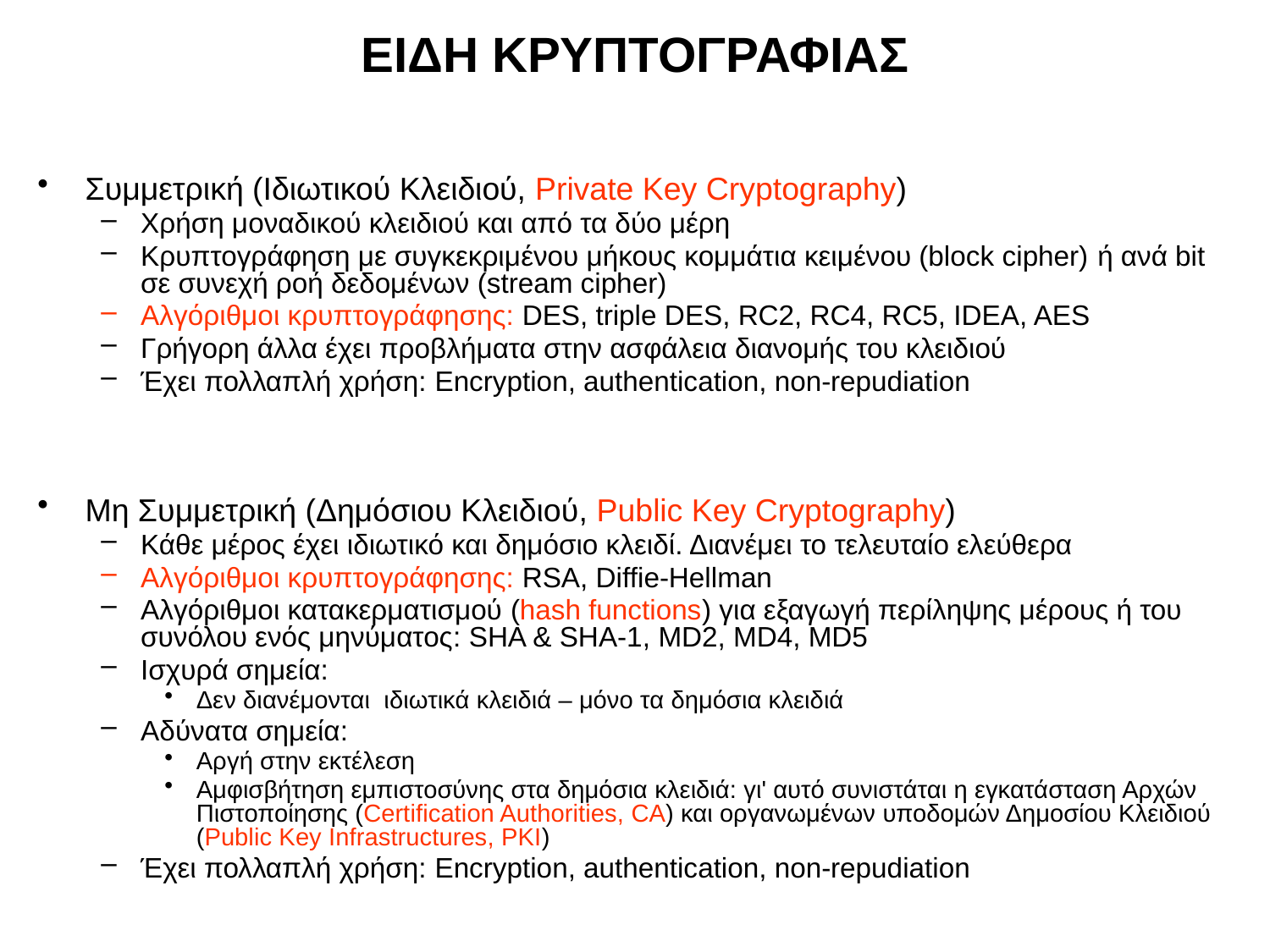

# ΕΙΔΗ ΚΡΥΠΤΟΓΡΑΦΙΑΣ
Συμμετρική (Ιδιωτικού Κλειδιού, Private Key Cryptography)
Χρήση μοναδικού κλειδιού και από τα δύο μέρη
Κρυπτογράφηση με συγκεκριμένου μήκους κομμάτια κειμένου (block cipher) ή ανά bit σε συνεχή ροή δεδομένων (stream cipher)
Αλγόριθμοι κρυπτογράφησης: DES, triple DES, RC2, RC4, RC5, IDEA, AES
Γρήγορη άλλα έχει προβλήματα στην ασφάλεια διανομής του κλειδιού
Έχει πολλαπλή χρήση: Encryption, authentication, non-repudiation

Μη Συμμετρική (Δημόσιου Κλειδιού, Public Key Cryptography)
Κάθε μέρος έχει ιδιωτικό και δημόσιο κλειδί. Διανέμει το τελευταίο ελεύθερα
Αλγόριθμοι κρυπτογράφησης: RSA, Diffie-Hellman
Αλγόριθμοι κατακερματισμού (hash functions) για εξαγωγή περίληψης μέρους ή του συνόλου ενός μηνύματος: SHA & SHA-1, MD2, MD4, MD5
Ισχυρά σημεία:
Δεν διανέμονται  ιδιωτικά κλειδιά – μόνο τα δημόσια κλειδιά
Αδύνατα σημεία:
Αργή στην εκτέλεση
Αμφισβήτηση εμπιστοσύνης στα δημόσια κλειδιά: γι' αυτό συνιστάται η εγκατάσταση Αρχών Πιστοποίησης (Certification Authorities, CA) και οργανωμένων υποδομών Δημοσίου Κλειδιού (Public Key Infrastructures, PKI)
Έχει πολλαπλή χρήση: Encryption, authentication, non-repudiation